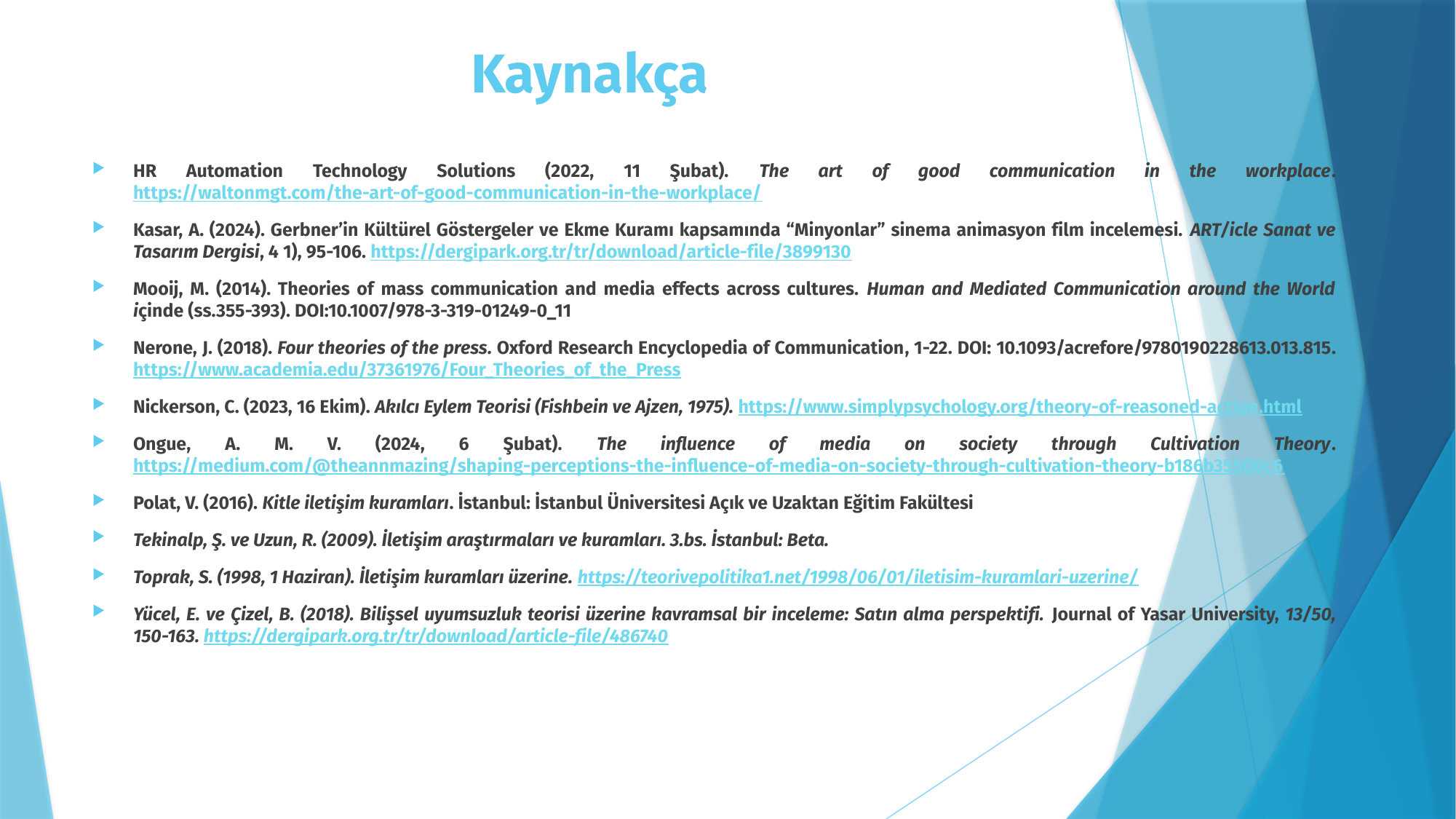

# Kaynakça

HR Automation Technology Solutions (2022, 11 Şubat). The art of good communication in the workplace. https://waltonmgt.com/the-art-of-good-communication-in-the-workplace/
Kasar, A. (2024). Gerbner’in Kültürel Göstergeler ve Ekme Kuramı kapsamında “Minyonlar” sinema animasyon film incelemesi. ART/icle Sanat ve Tasarım Dergisi, 4 1), 95-106. https://dergipark.org.tr/tr/download/article-file/3899130
Mooij, M. (2014). Theories of mass communication and media effects across cultures. Human and Mediated Communication around the World içinde (ss.355-393). DOI:10.1007/978-3-319-01249-0_11
Nerone, J. (2018). Four theories of the press. Oxford Research Encyclopedia of Communication, 1-22. DOI: 10.1093/acrefore/9780190228613.013.815. https://www.academia.edu/37361976/Four_Theories_of_the_Press
Nickerson, C. (2023, 16 Ekim). Akılcı Eylem Teorisi (Fishbein ve Ajzen, 1975). https://www.simplypsychology.org/theory-of-reasoned-action.html
Ongue, A. M. V. (2024, 6 Şubat). The influence of media on society through Cultivation Theory. https://medium.com/@theannmazing/shaping-perceptions-the-influence-of-media-on-society-through-cultivation-theory-b186b35500c6
Polat, V. (2016). Kitle iletişim kuramları. İstanbul: İstanbul Üniversitesi Açık ve Uzaktan Eğitim Fakültesi
Tekinalp, Ş. ve Uzun, R. (2009). İletişim araştırmaları ve kuramları. 3.bs. İstanbul: Beta.
Toprak, S. (1998, 1 Haziran). İletişim kuramları üzerine. https://teorivepolitika1.net/1998/06/01/iletisim-kuramlari-uzerine/
Yücel, E. ve Çizel, B. (2018). Bilişsel uyumsuzluk teorisi üzerine kavramsal bir inceleme: Satın alma perspektifi. Journal of Yasar University, 13/50, 150-163. https://dergipark.org.tr/tr/download/article-file/486740